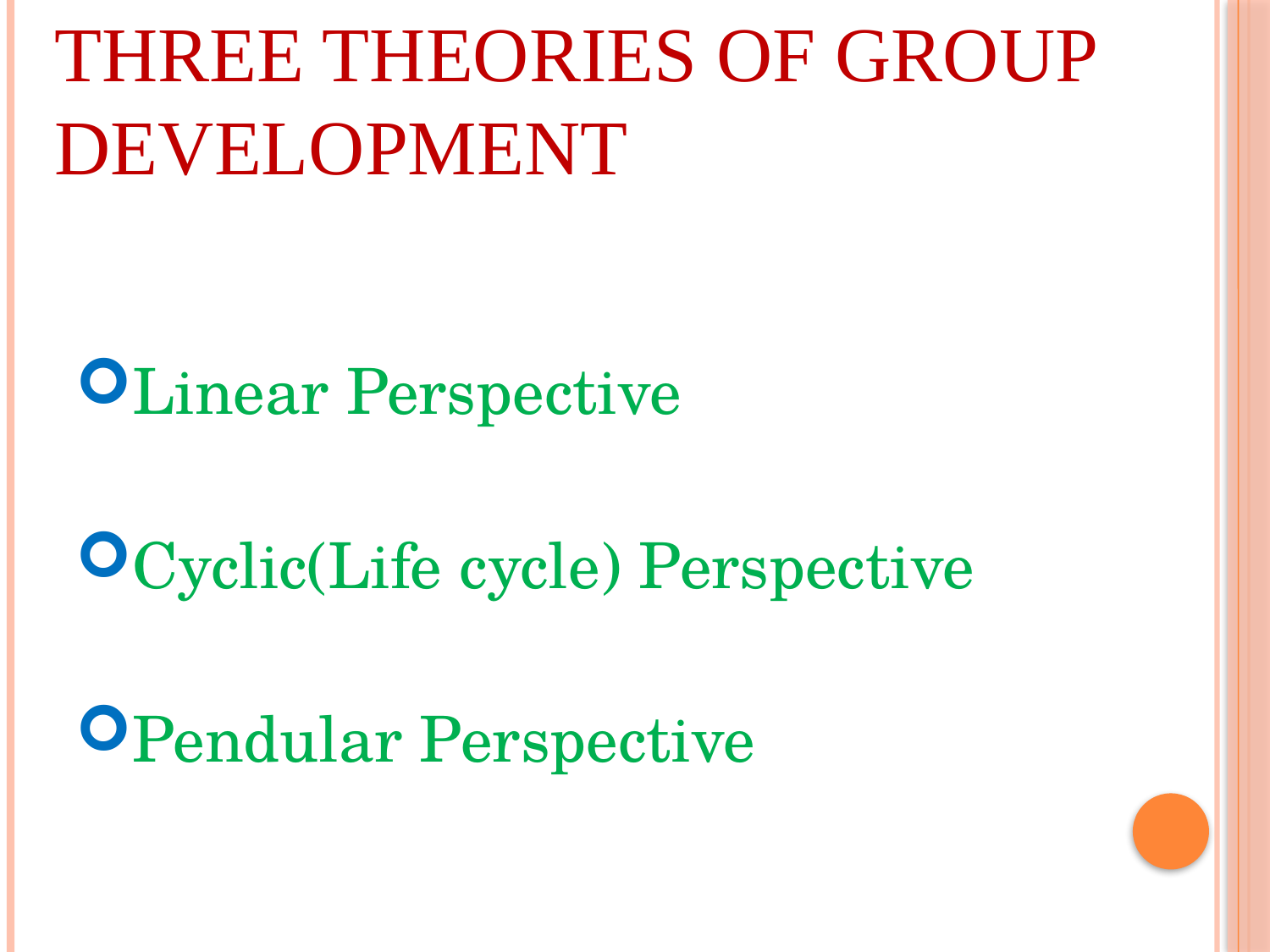

# THREE THEORIES OF GROUP   DEVELOPMENT

Linear Perspective

Cyclic(Life cycle) Perspective

Pendular Perspective